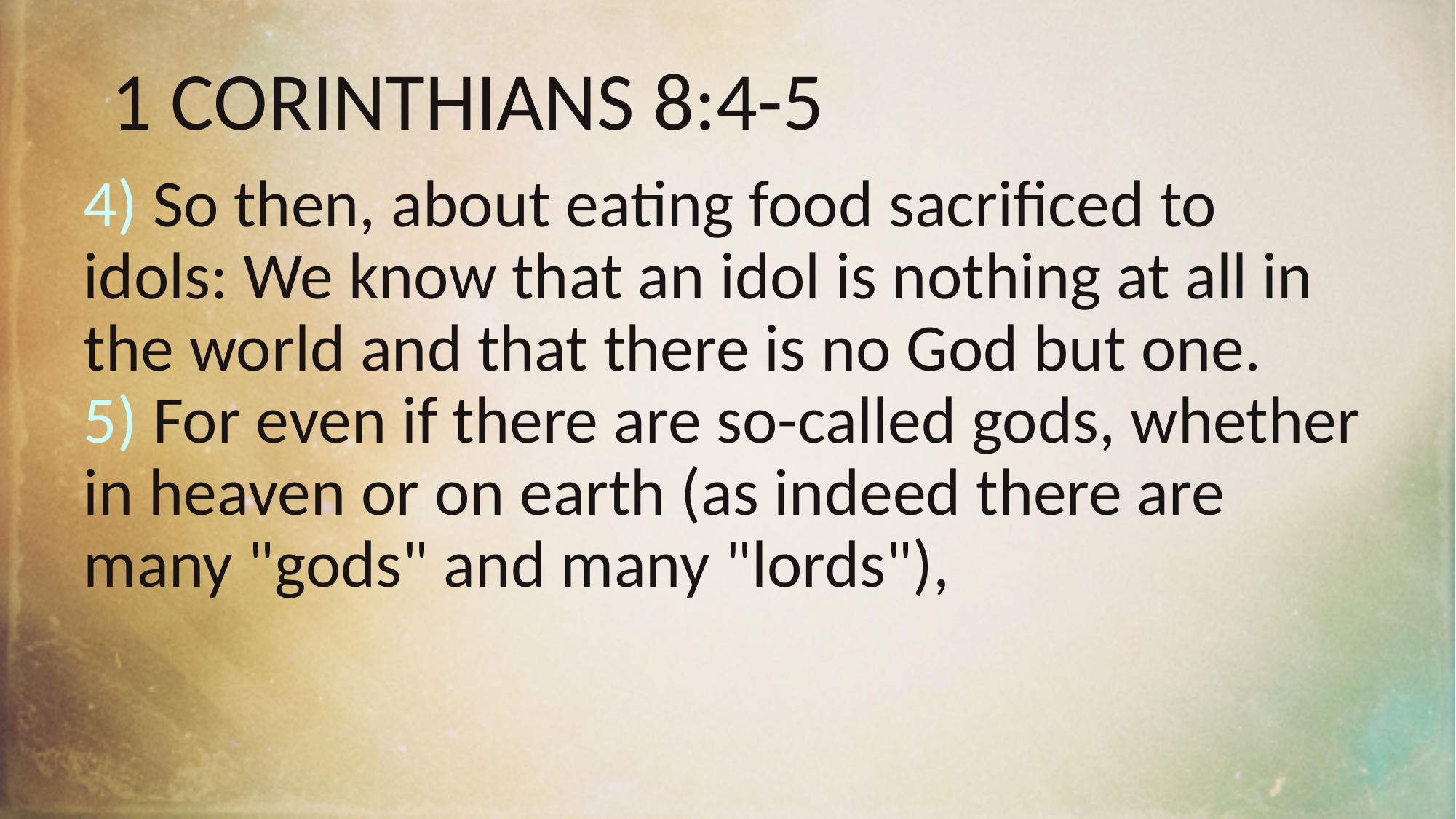

# 1 CORINTHIANS 8:4-5
4) So then, about eating food sacrificed to idols: We know that an idol is nothing at all in the world and that there is no God but one.    5) For even if there are so-called gods, whether in heaven or on earth (as indeed there are many "gods" and many "lords"),